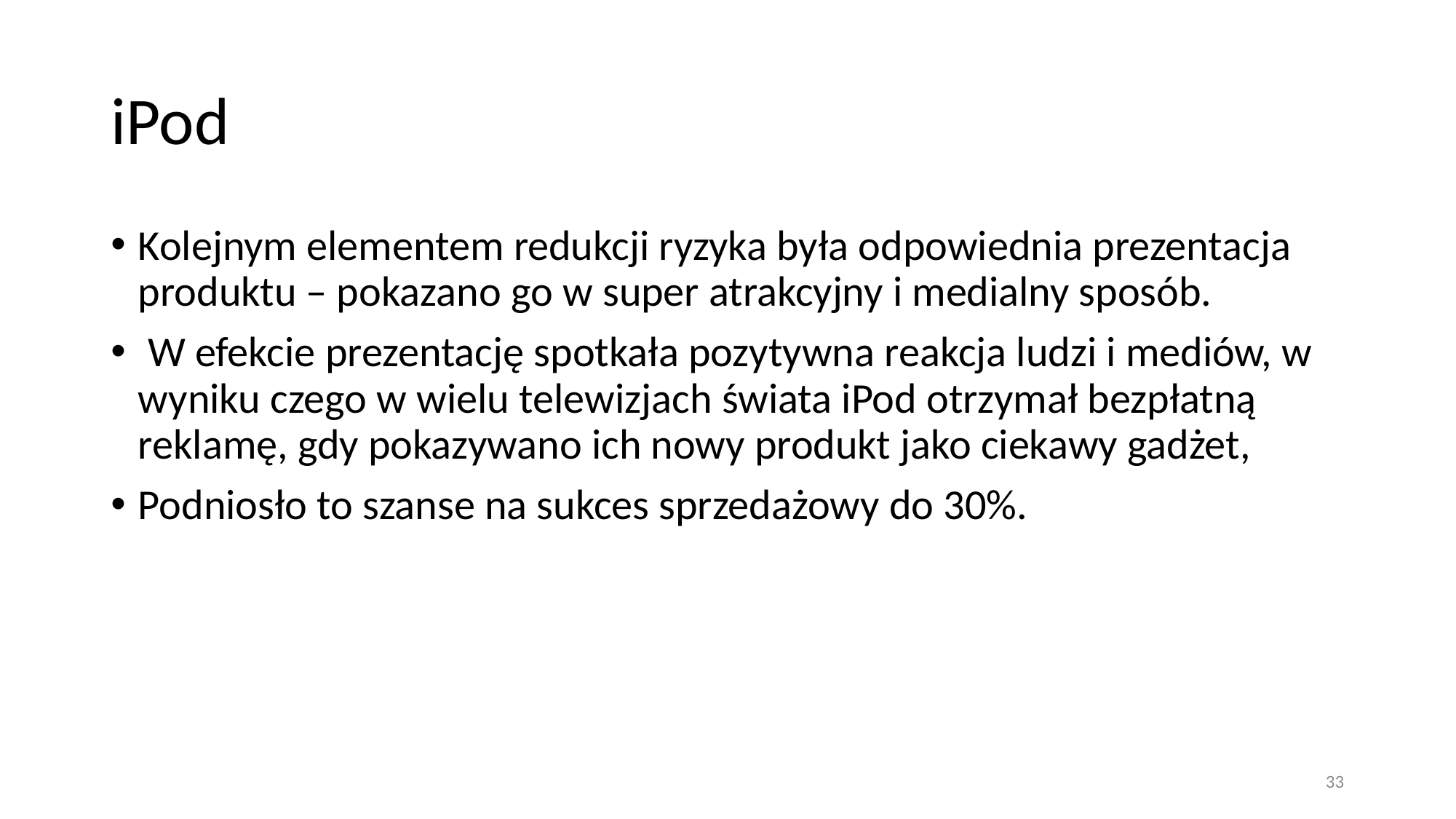

# iPod
Kolejnym elementem redukcji ryzyka była odpowiednia prezentacja produktu – pokazano go w super atrakcyjny i medialny sposób.
 W efekcie prezentację spotkała pozytywna reakcja ludzi i mediów, w wyniku czego w wielu telewizjach świata iPod otrzymał bezpłatną reklamę, gdy pokazywano ich nowy produkt jako ciekawy gadżet,
Podniosło to szanse na sukces sprzedażowy do 30%.
33